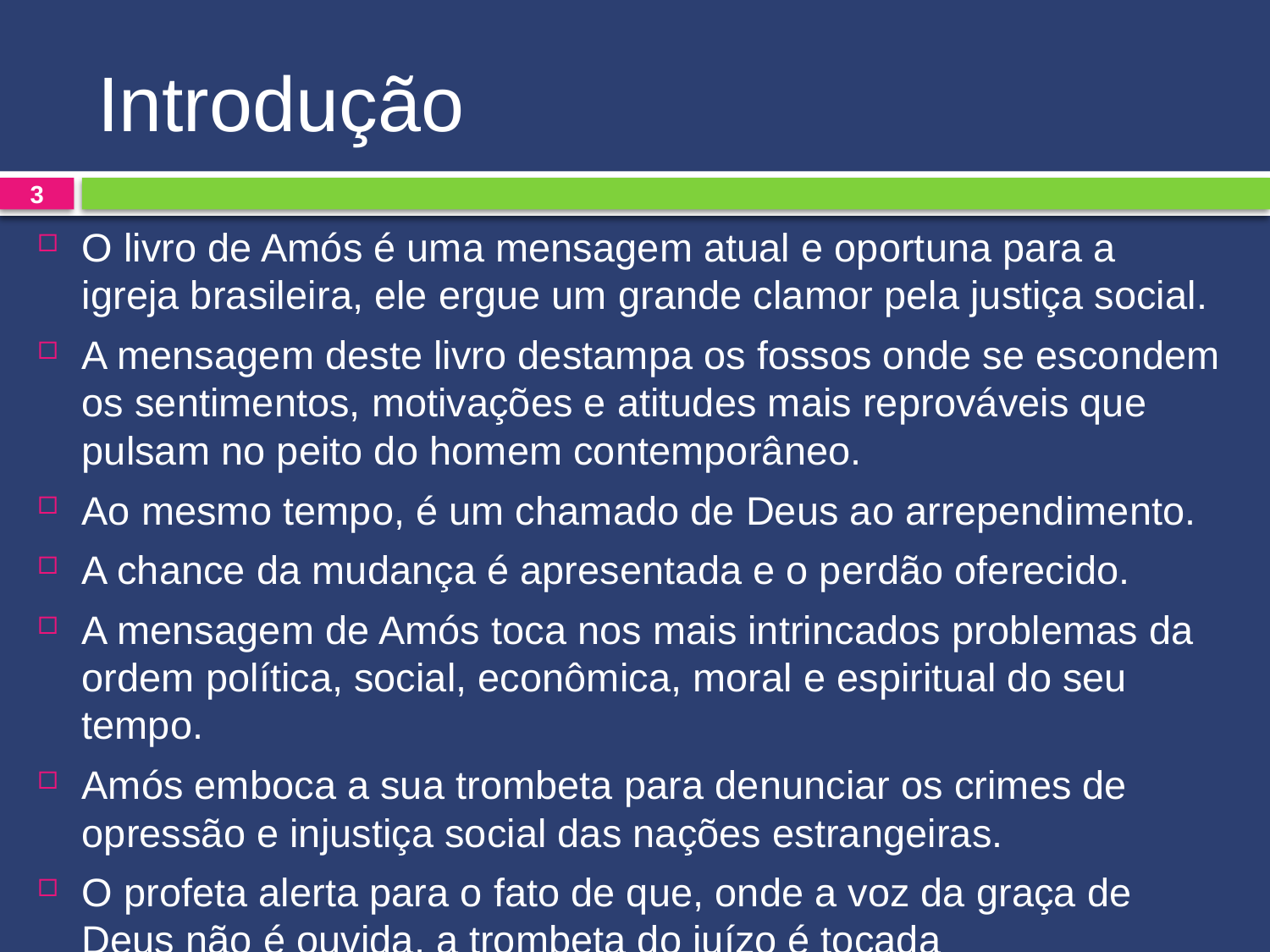

# Introdução
3
O livro de Amós é uma mensagem atual e oportuna para a igreja brasileira, ele ergue um grande clamor pela justiça social.
A mensagem deste livro destampa os fossos onde se escondem os sentimentos, motivações e atitudes mais reprováveis que pulsam no peito do homem contemporâneo.
Ao mesmo tempo, é um chamado de Deus ao arrependimento.
A chance da mudança é apresentada e o perdão oferecido.
A mensagem de Amós toca nos mais intrincados problemas da ordem política, social, econômica, moral e espiritual do seu tempo.
Amós emboca a sua trombeta para denunciar os crimes de opressão e injustiça social das nações estrangeiras.
O profeta alerta para o fato de que, onde a voz da graça de Deus não é ouvida, a trombeta do juízo é tocada irremediavelmente.